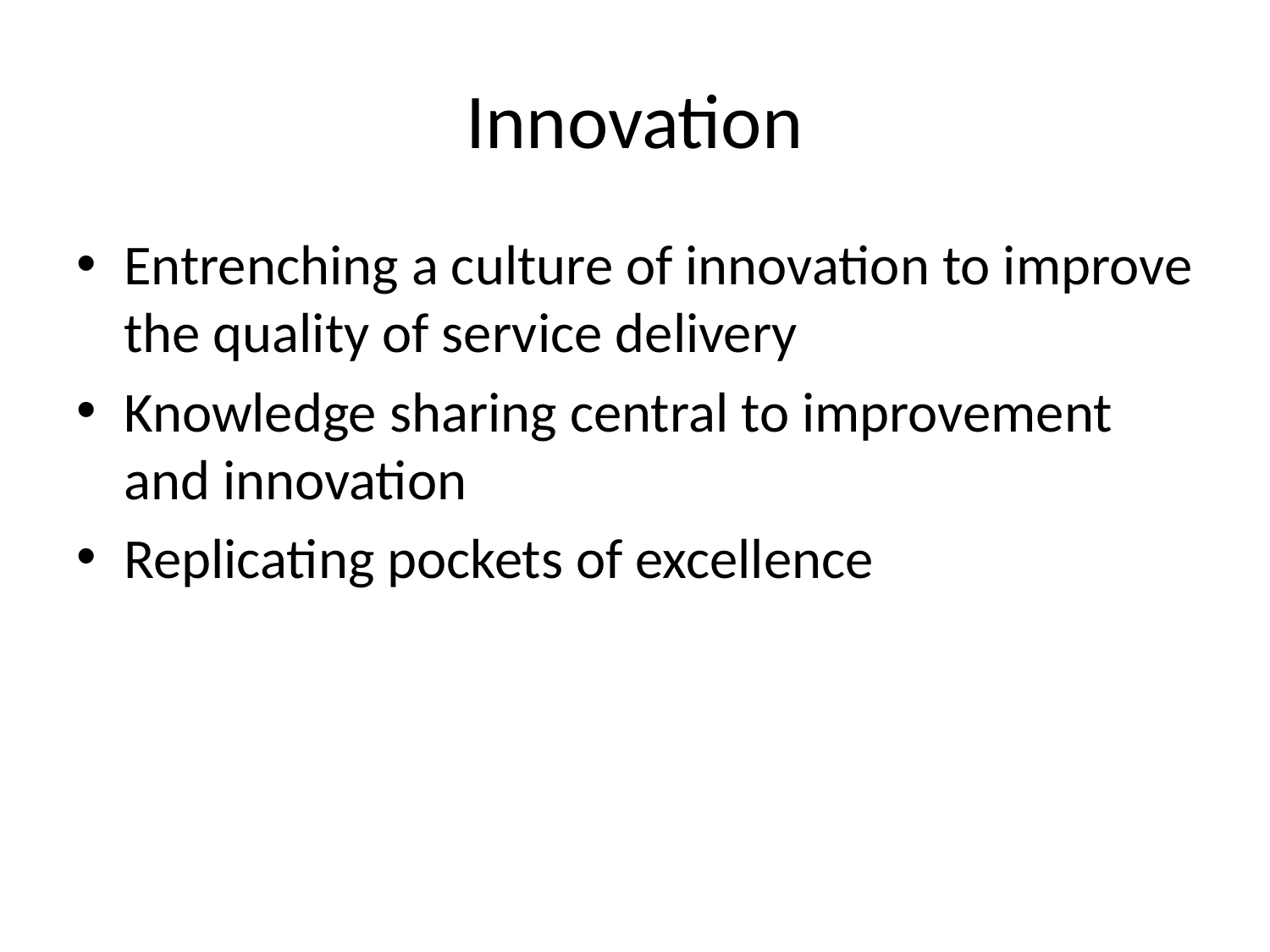

# Innovation
Entrenching a culture of innovation to improve the quality of service delivery
Knowledge sharing central to improvement and innovation
Replicating pockets of excellence